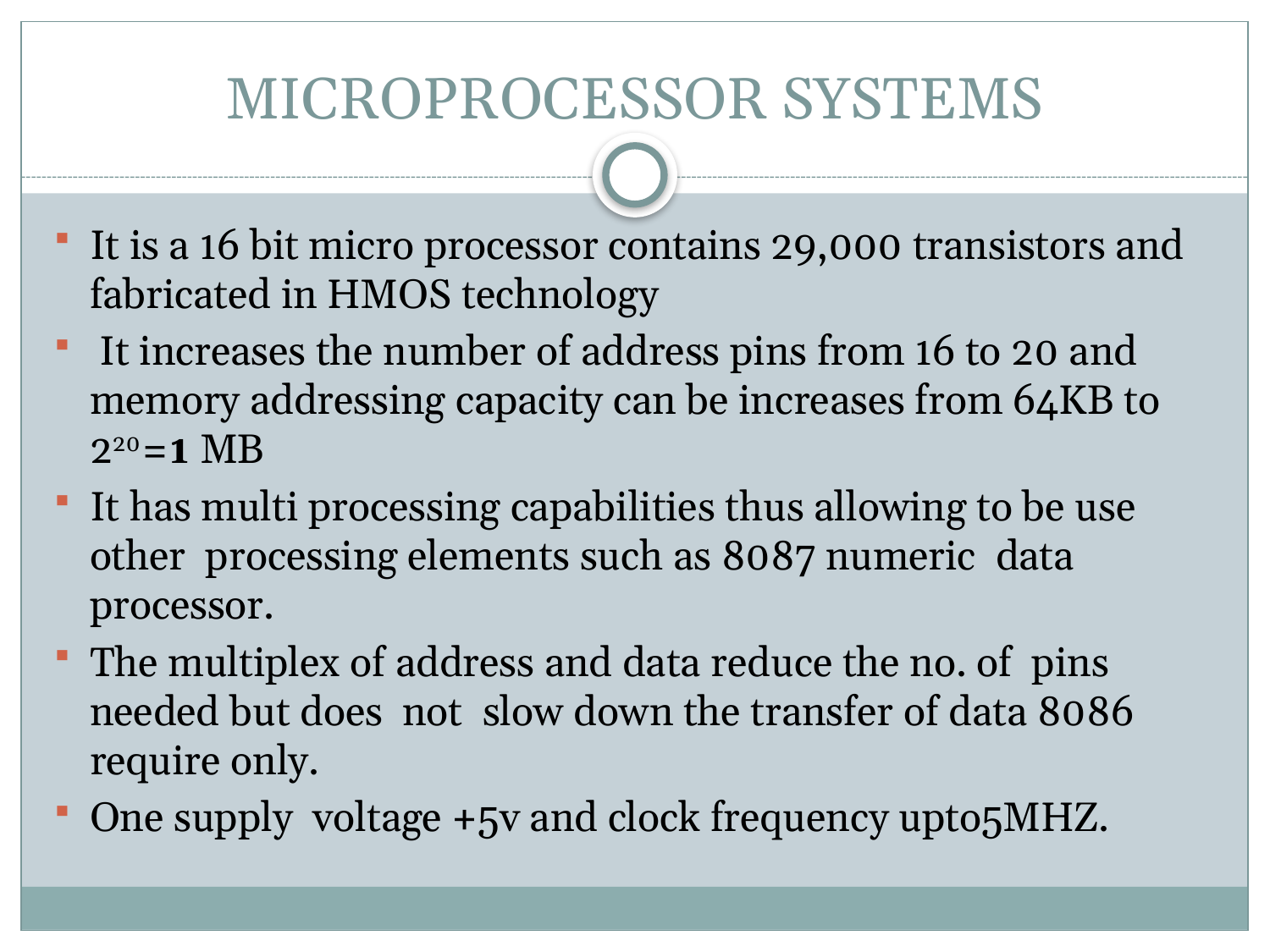

# MICROPROCESSOR SYSTEMS
It is a 16 bit micro processor contains 29,000 transistors and fabricated in HMOS technology
 It increases the number of address pins from 16 to 20 and memory addressing capacity can be increases from 64KB to 220=1 MB
It has multi processing capabilities thus allowing to be use other  processing elements such as 8087 numeric  data processor.
The multiplex of address and data reduce the no. of  pins needed but does  not  slow down the transfer of data 8086 require only.
One supply  voltage +5v and clock frequency upto5MHZ.